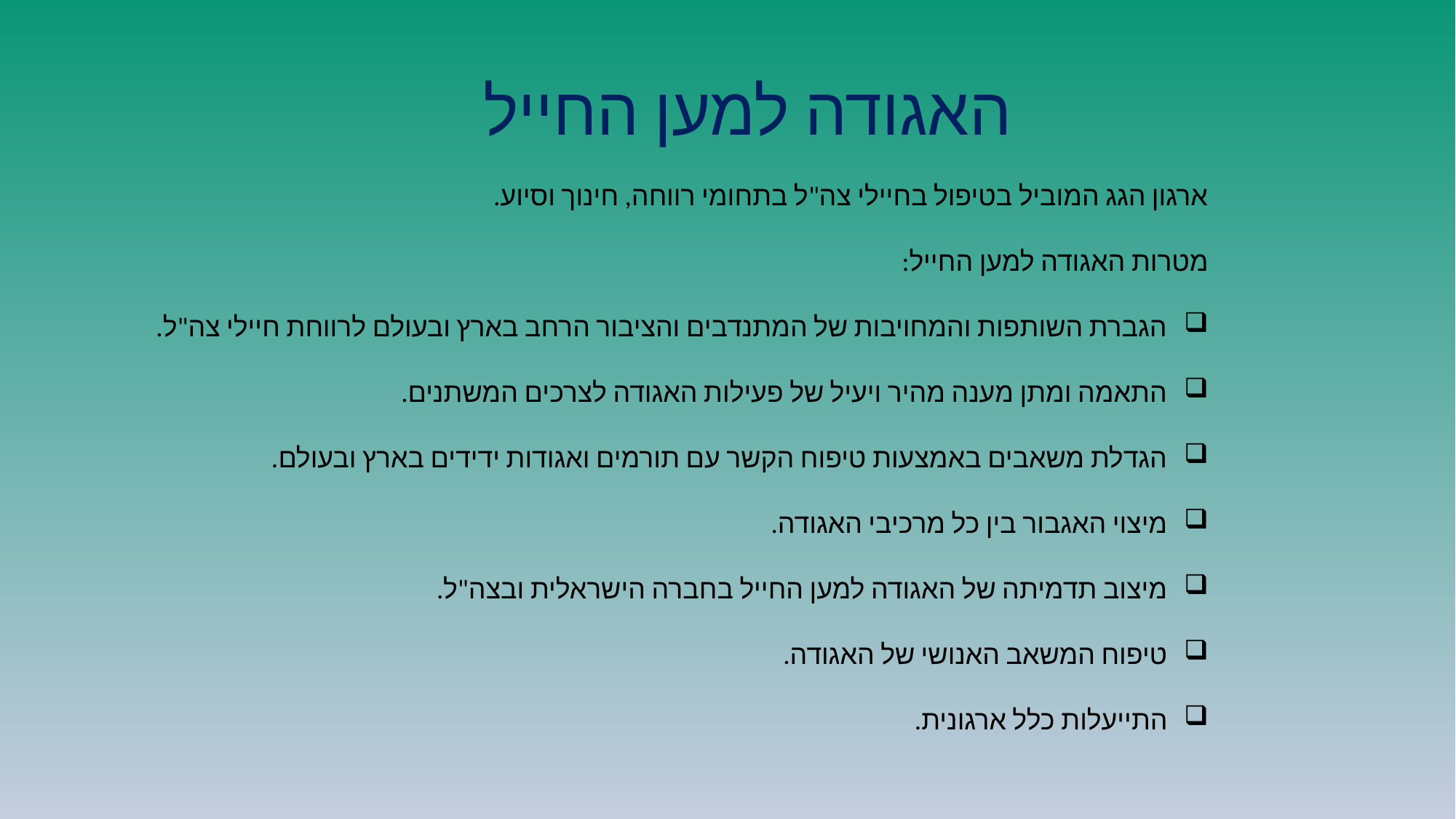

# האגודה למען החייל
ארגון הגג המוביל בטיפול בחיילי צה"ל בתחומי רווחה, חינוך וסיוע.
מטרות האגודה למען החייל:
הגברת השותפות והמחויבות של המתנדבים והציבור הרחב בארץ ובעולם לרווחת חיילי צה"ל.
התאמה ומתן מענה מהיר ויעיל של פעילות האגודה לצרכים המשתנים.
הגדלת משאבים באמצעות טיפוח הקשר עם תורמים ואגודות ידידים בארץ ובעולם.
מיצוי האגבור בין כל מרכיבי האגודה.
מיצוב תדמיתה של האגודה למען החייל בחברה הישראלית ובצה"ל.
טיפוח המשאב האנושי של האגודה.
התייעלות כלל ארגונית.